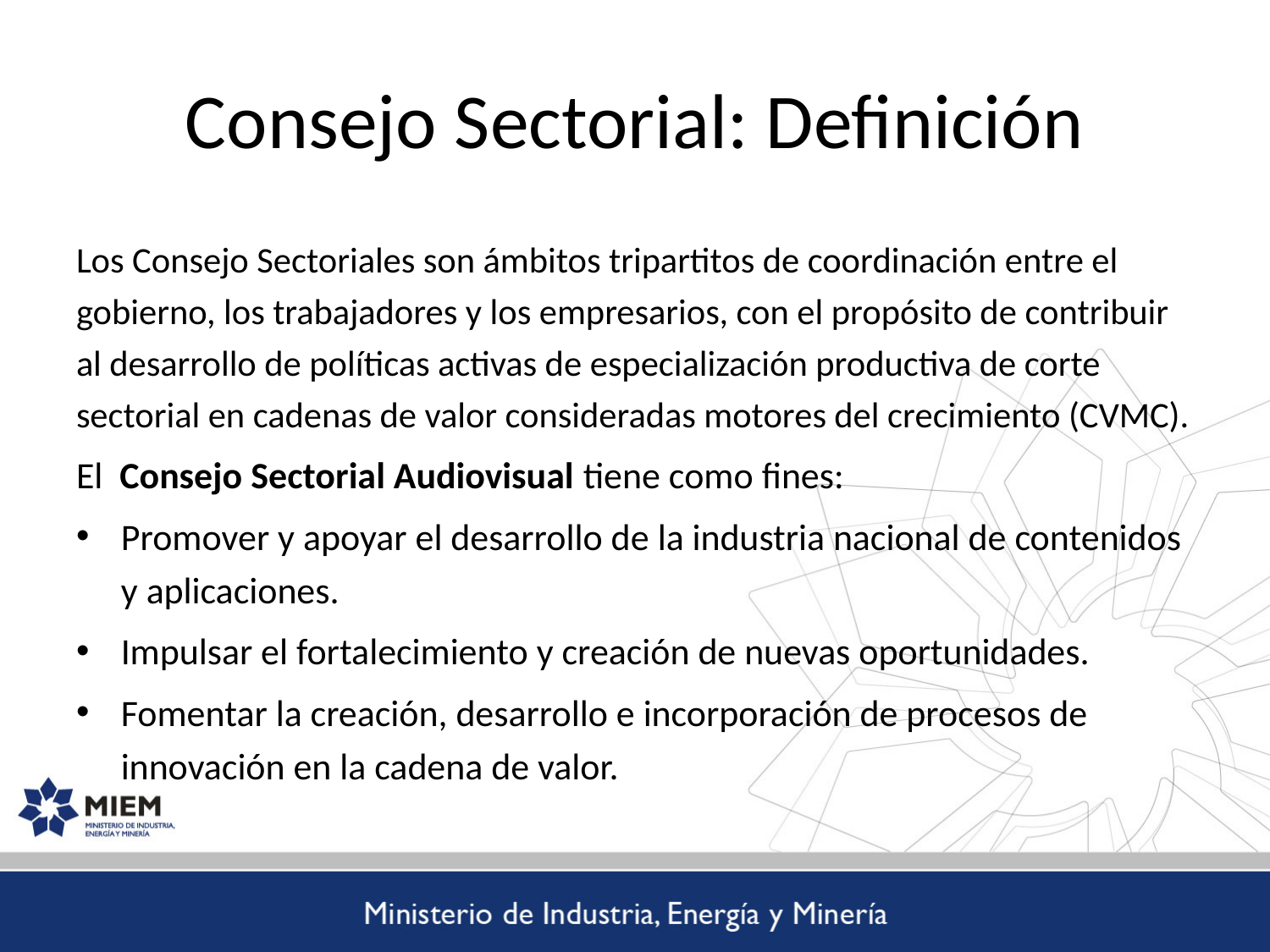

# Consejo Sectorial: Definición
Los Consejo Sectoriales son ámbitos tripartitos de coordinación entre el gobierno, los trabajadores y los empresarios, con el propósito de contribuir al desarrollo de políticas activas de especialización productiva de corte sectorial en cadenas de valor consideradas motores del crecimiento (CVMC).
El  Consejo Sectorial Audiovisual tiene como fines:
Promover y apoyar el desarrollo de la industria nacional de contenidos y aplicaciones.
Impulsar el fortalecimiento y creación de nuevas oportunidades.
Fomentar la creación, desarrollo e incorporación de procesos de innovación en la cadena de valor.